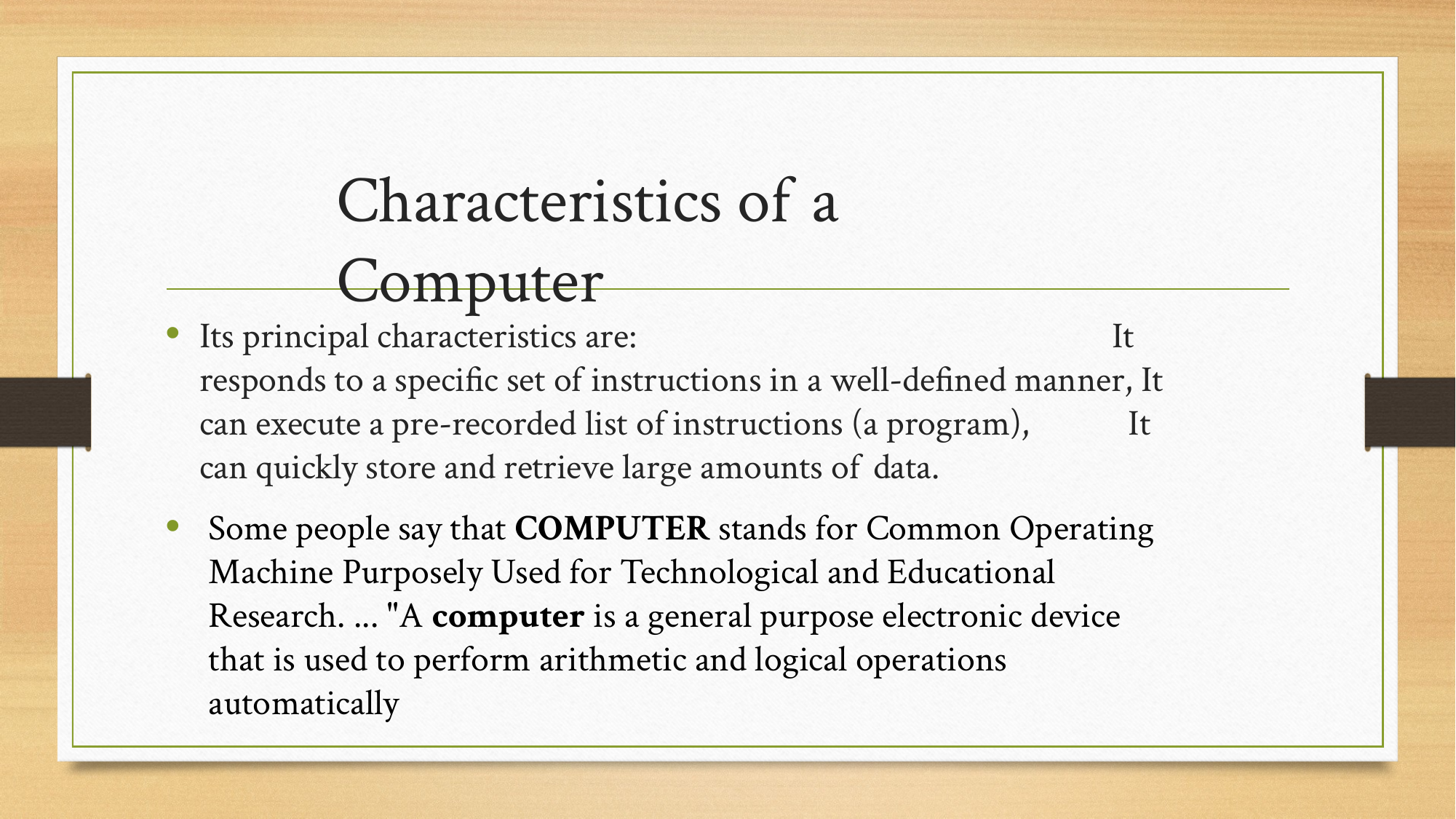

# Characteristics of	a Computer
Its principal characteristics are:                                                          It responds to a specific set of instructions in a well-defined manner, It can execute a pre-recorded list of instructions (a program),            It can quickly store and retrieve large amounts of data.
Some people say that COMPUTER stands for Common Operating Machine Purposely Used for Technological and Educational Research. ... "A computer is a general purpose electronic device that is used to perform arithmetic and logical operations automatically